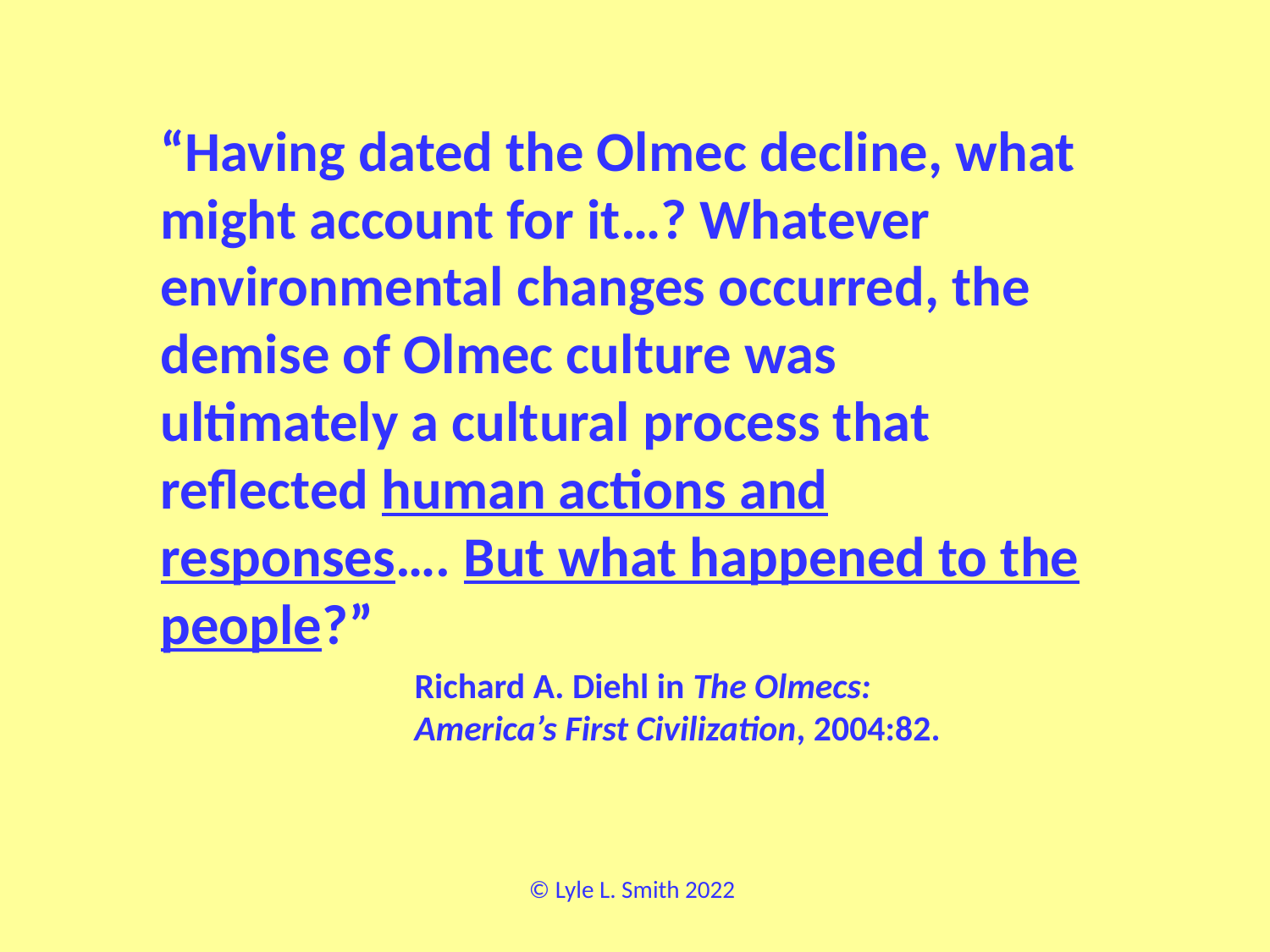

“Having dated the Olmec decline, what might account for it…? Whatever environmental changes occurred, the demise of Olmec culture was ultimately a cultural process that reflected human actions and responses…. But what happened to the people?”
		Richard A. Diehl in The Olmecs: 				America’s First Civilization, 2004:82.

© Lyle L. Smith 2022